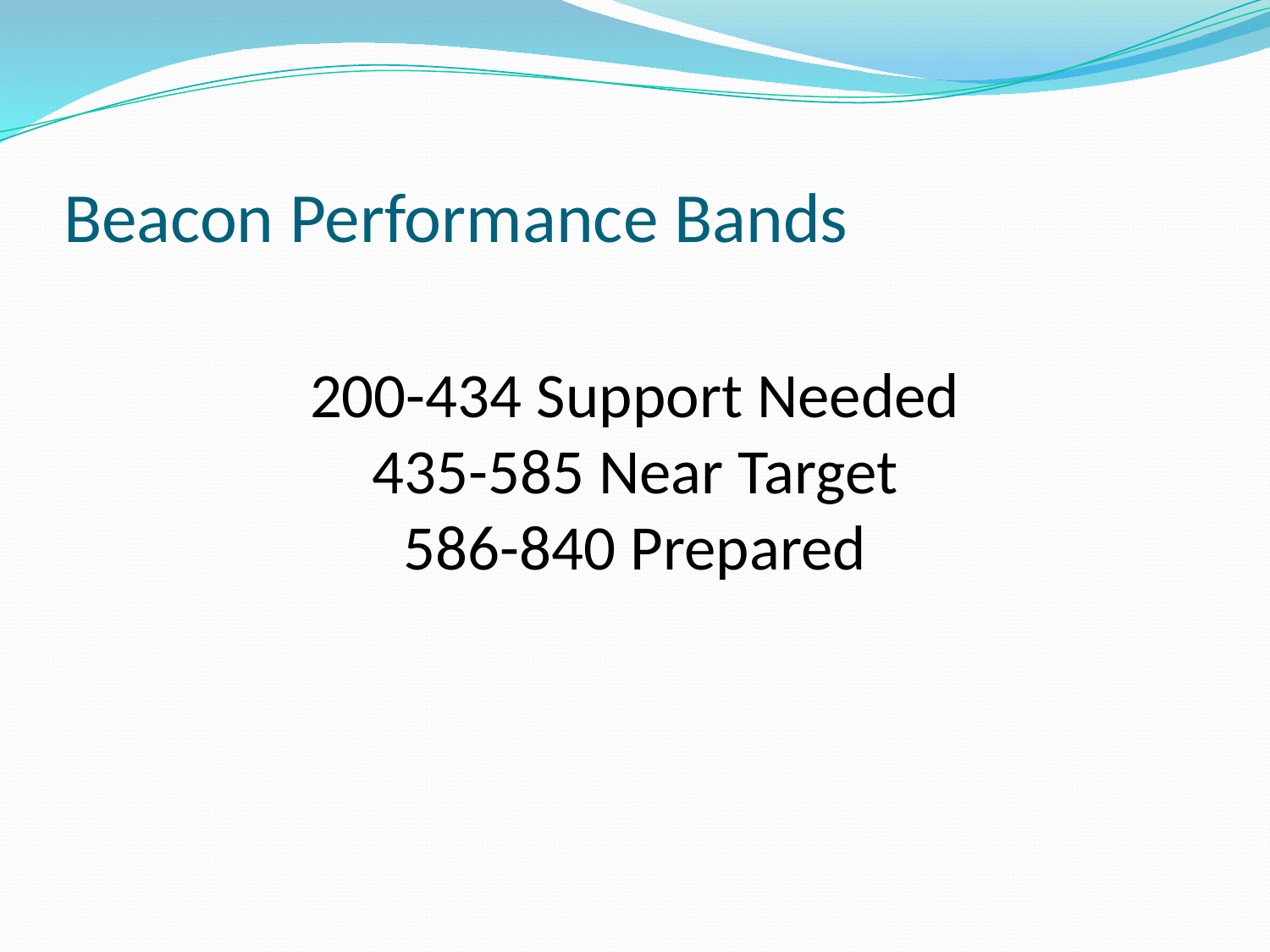

# Beacon Performance Bands

200-434 Support Needed
435-585 Near Target
586-840 Prepared